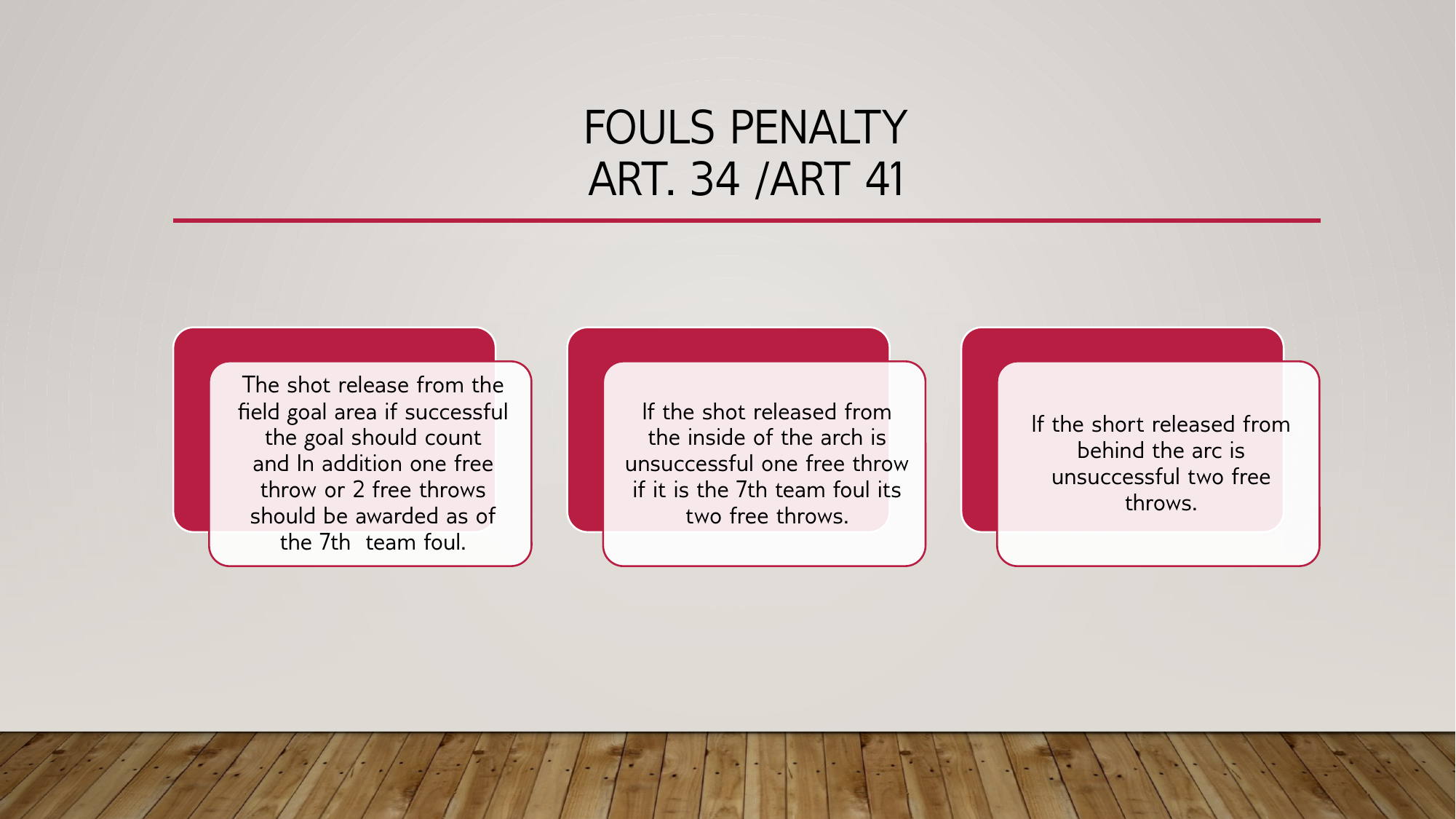

# Fouls penalty art. 34 /art 41
The shot release from the field goal area if successful the goal should count and In addition one free throw or 2 free throws should be awarded as of the 7th  team foul.
If the shot released from the inside of the arch is unsuccessful one free throw if it is the 7th team foul its two free throws.
If the short released from behind the arc is unsuccessful two free throws.